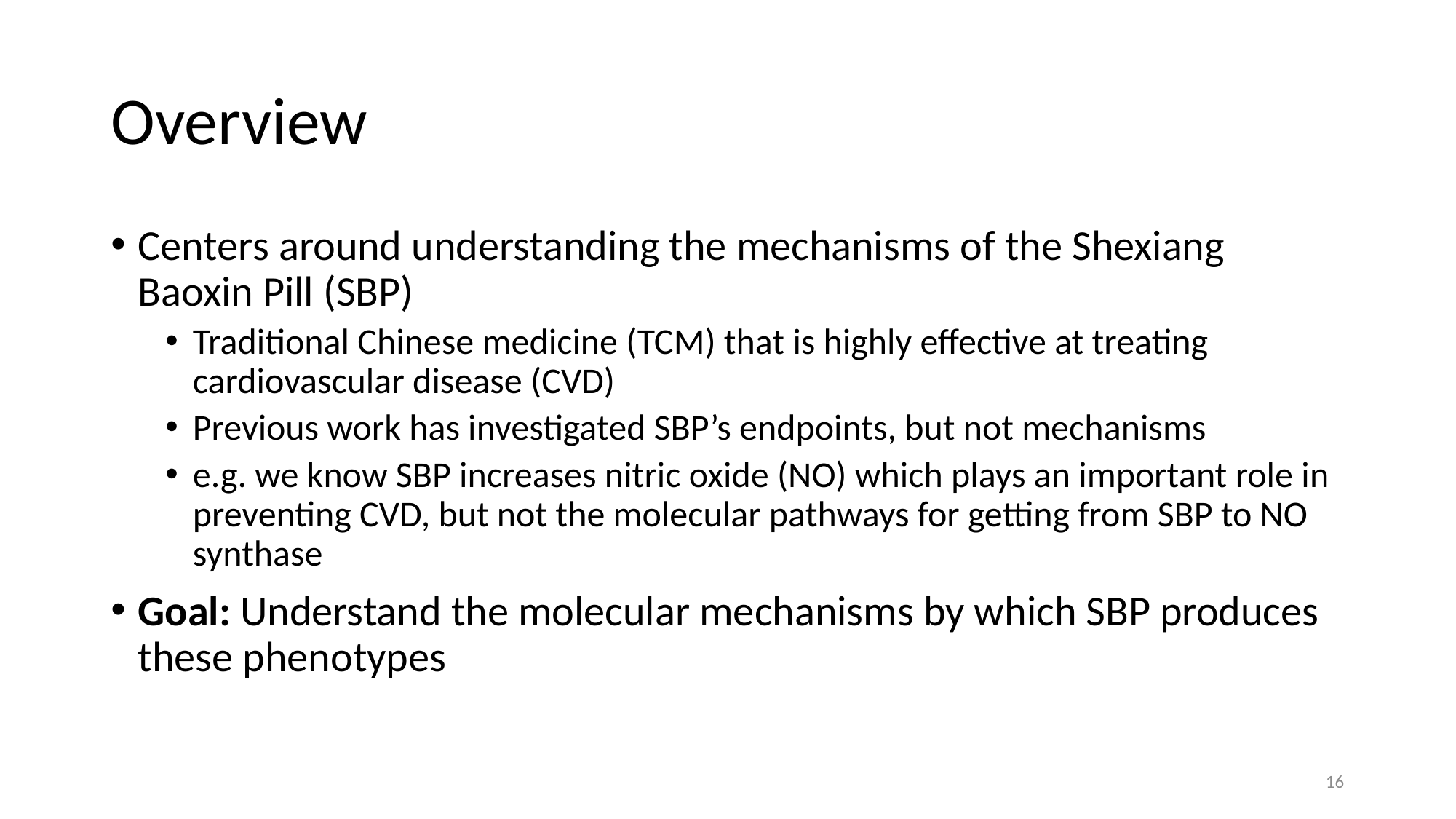

# Overview
Centers around understanding the mechanisms of the Shexiang Baoxin Pill (SBP)
Traditional Chinese medicine (TCM) that is highly effective at treating cardiovascular disease (CVD)
Previous work has investigated SBP’s endpoints, but not mechanisms
e.g. we know SBP increases nitric oxide (NO) which plays an important role in preventing CVD, but not the molecular pathways for getting from SBP to NO synthase
Goal: Understand the molecular mechanisms by which SBP produces these phenotypes
16